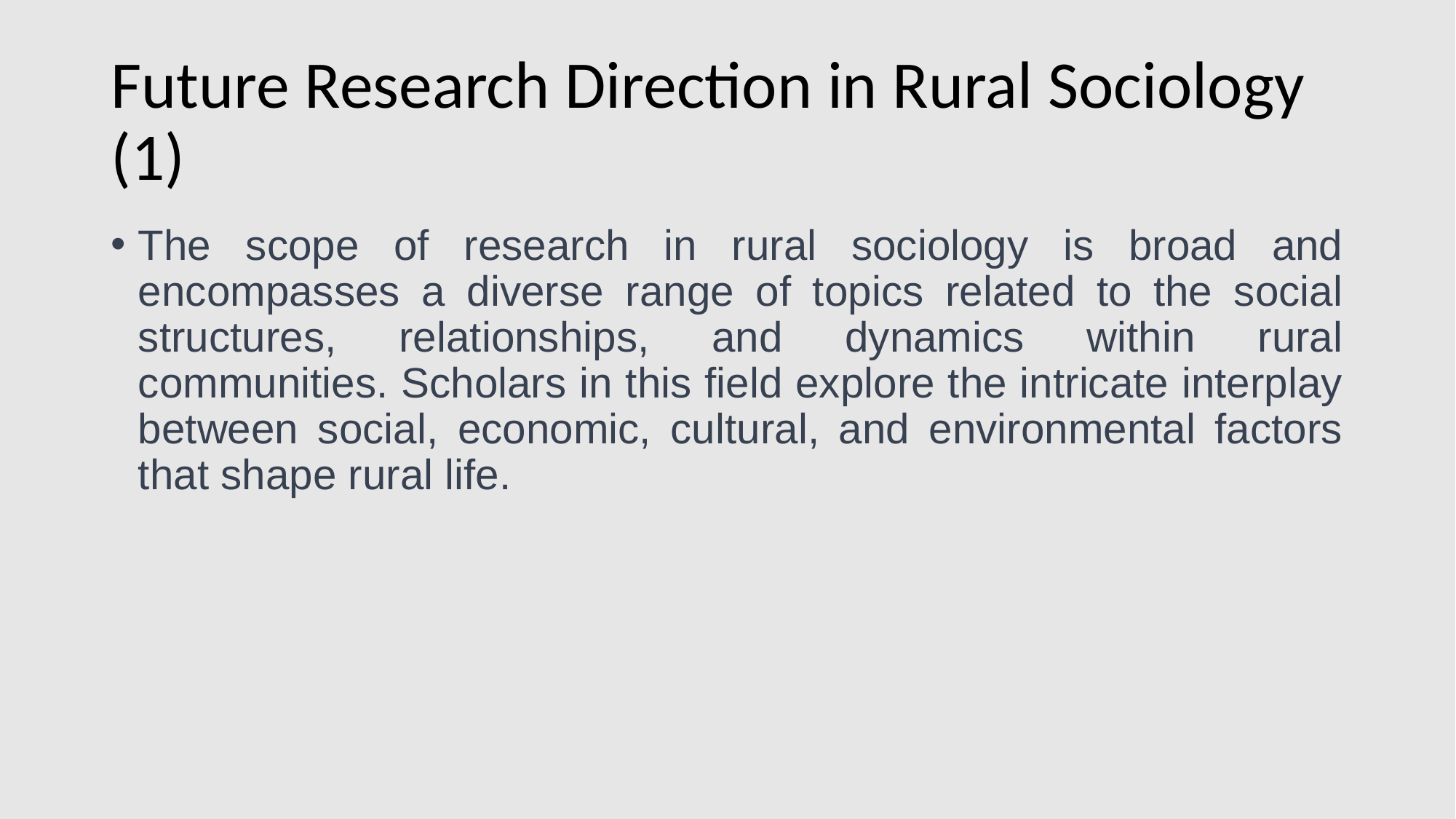

# Future Research Direction in Rural Sociology (1)
The scope of research in rural sociology is broad and encompasses a diverse range of topics related to the social structures, relationships, and dynamics within rural communities. Scholars in this field explore the intricate interplay between social, economic, cultural, and environmental factors that shape rural life.